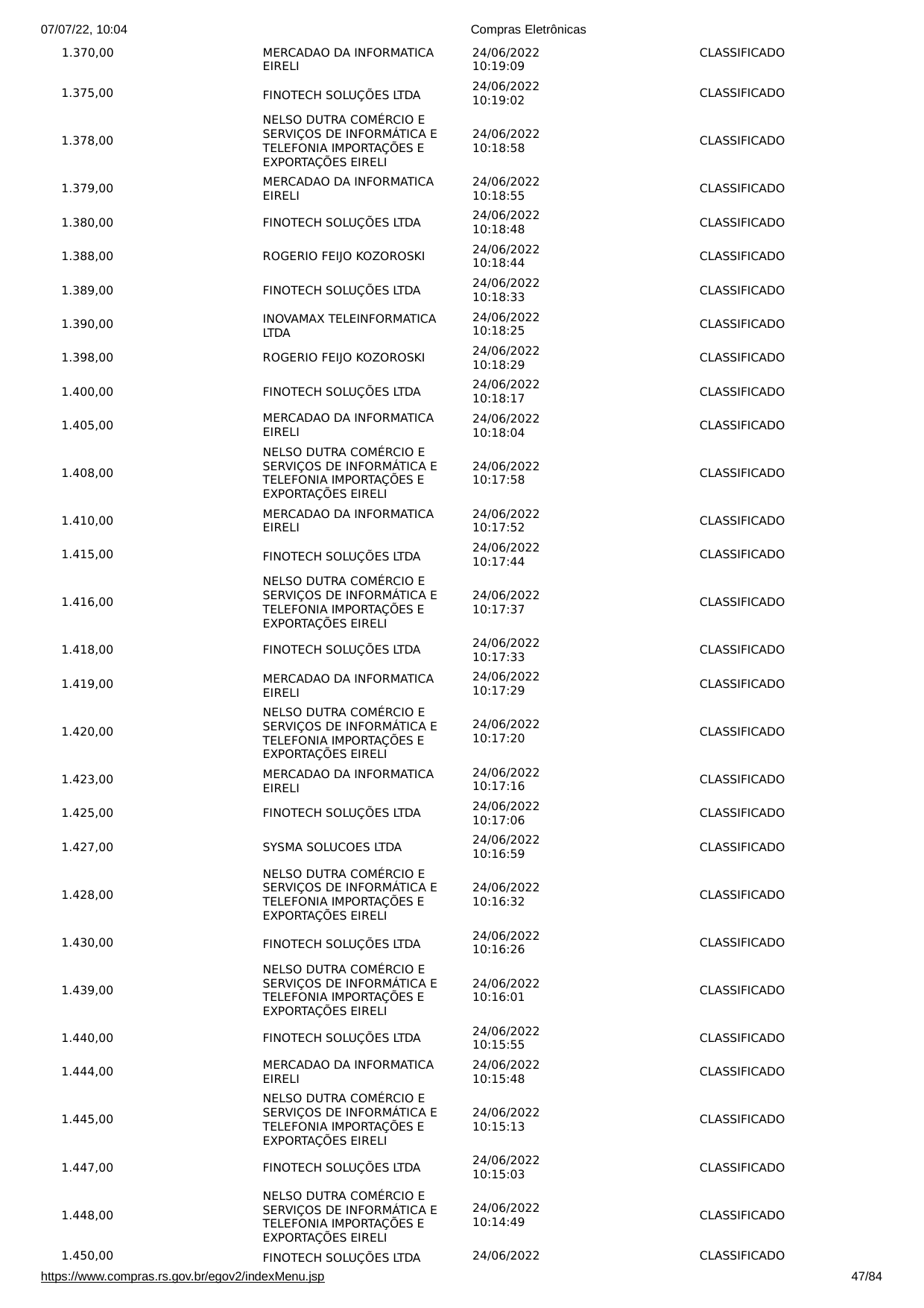

07/07/22, 10:04
1.370,00
Compras Eletrônicas
24/06/2022
10:19:09
24/06/2022
10:19:02
MERCADAO DA INFORMATICA  EIRELI

FINOTECH SOLUÇÕES LTDA
CLASSIFICADO
1.375,00
CLASSIFICADO
NELSO DUTRA COMÉRCIO E  SERVIÇOS DE INFORMÁTICA E  TELEFONIA IMPORTAÇÕES E
EXPORTAÇÕES EIRELI
MERCADAO DA INFORMATICA  EIRELI
24/06/2022
10:18:58
1.378,00
CLASSIFICADO
24/06/2022
10:18:55
24/06/2022
10:18:48
24/06/2022
10:18:44
24/06/2022
10:18:33
24/06/2022
10:18:25
24/06/2022
10:18:29
24/06/2022
10:18:17
24/06/2022
10:18:04
1.379,00
CLASSIFICADO
1.380,00
FINOTECH SOLUÇÕES LTDA
CLASSIFICADO
1.388,00
ROGERIO FEIJO KOZOROSKI
CLASSIFICADO
1.389,00
FINOTECH SOLUÇÕES LTDA

INOVAMAX TELEINFORMATICA  LTDA
CLASSIFICADO
1.390,00
CLASSIFICADO
1.398,00
ROGERIO FEIJO KOZOROSKI
CLASSIFICADO
1.400,00
FINOTECH SOLUÇÕES LTDA
CLASSIFICADO
MERCADAO DA INFORMATICA  EIRELI
NELSO DUTRA COMÉRCIO E  SERVIÇOS DE INFORMÁTICA E  TELEFONIA IMPORTAÇÕES E
EXPORTAÇÕES EIRELI
MERCADAO DA INFORMATICA  EIRELI

FINOTECH SOLUÇÕES LTDA
1.405,00
CLASSIFICADO
24/06/2022
10:17:58
1.408,00
CLASSIFICADO
24/06/2022
10:17:52
24/06/2022
10:17:44
1.410,00
CLASSIFICADO
1.415,00
CLASSIFICADO
NELSO DUTRA COMÉRCIO E  SERVIÇOS DE INFORMÁTICA E  TELEFONIA IMPORTAÇÕES E
EXPORTAÇÕES EIRELI
24/06/2022
10:17:37
1.416,00
CLASSIFICADO
24/06/2022
10:17:33
24/06/2022
10:17:29
1.418,00
FINOTECH SOLUÇÕES LTDA

MERCADAO DA INFORMATICA  EIRELI
NELSO DUTRA COMÉRCIO E  SERVIÇOS DE INFORMÁTICA E  TELEFONIA IMPORTAÇÕES E
EXPORTAÇÕES EIRELI
MERCADAO DA INFORMATICA  EIRELI
CLASSIFICADO
1.419,00
CLASSIFICADO
24/06/2022
10:17:20
1.420,00
CLASSIFICADO
24/06/2022
10:17:16
24/06/2022
10:17:06
24/06/2022
10:16:59
1.423,00
CLASSIFICADO
1.425,00
FINOTECH SOLUÇÕES LTDA
CLASSIFICADO
1.427,00
SYSMA SOLUCOES LTDA
CLASSIFICADO
NELSO DUTRA COMÉRCIO E  SERVIÇOS DE INFORMÁTICA E  TELEFONIA IMPORTAÇÕES E
EXPORTAÇÕES EIRELI

FINOTECH SOLUÇÕES LTDA
24/06/2022
10:16:32
1.428,00
CLASSIFICADO
24/06/2022
10:16:26
1.430,00
CLASSIFICADO
NELSO DUTRA COMÉRCIO E  SERVIÇOS DE INFORMÁTICA E  TELEFONIA IMPORTAÇÕES E
EXPORTAÇÕES EIRELI
24/06/2022
10:16:01
1.439,00
CLASSIFICADO
24/06/2022
10:15:55
24/06/2022
10:15:48
1.440,00
FINOTECH SOLUÇÕES LTDA
CLASSIFICADO
MERCADAO DA INFORMATICA  EIRELI
NELSO DUTRA COMÉRCIO E  SERVIÇOS DE INFORMÁTICA E  TELEFONIA IMPORTAÇÕES E
EXPORTAÇÕES EIRELI
1.444,00
CLASSIFICADO
24/06/2022
10:15:13
1.445,00
CLASSIFICADO
24/06/2022
10:15:03
1.447,00
FINOTECH SOLUÇÕES LTDA

NELSO DUTRA COMÉRCIO E  SERVIÇOS DE INFORMÁTICA E  TELEFONIA IMPORTAÇÕES E
EXPORTAÇÕES EIRELI
FINOTECH SOLUÇÕES LTDA
CLASSIFICADO
24/06/2022
10:14:49
1.448,00
CLASSIFICADO
1.450,00
24/06/2022
CLASSIFICADO
https://www.compras.rs.gov.br/egov2/indexMenu.jsp
# 47/84